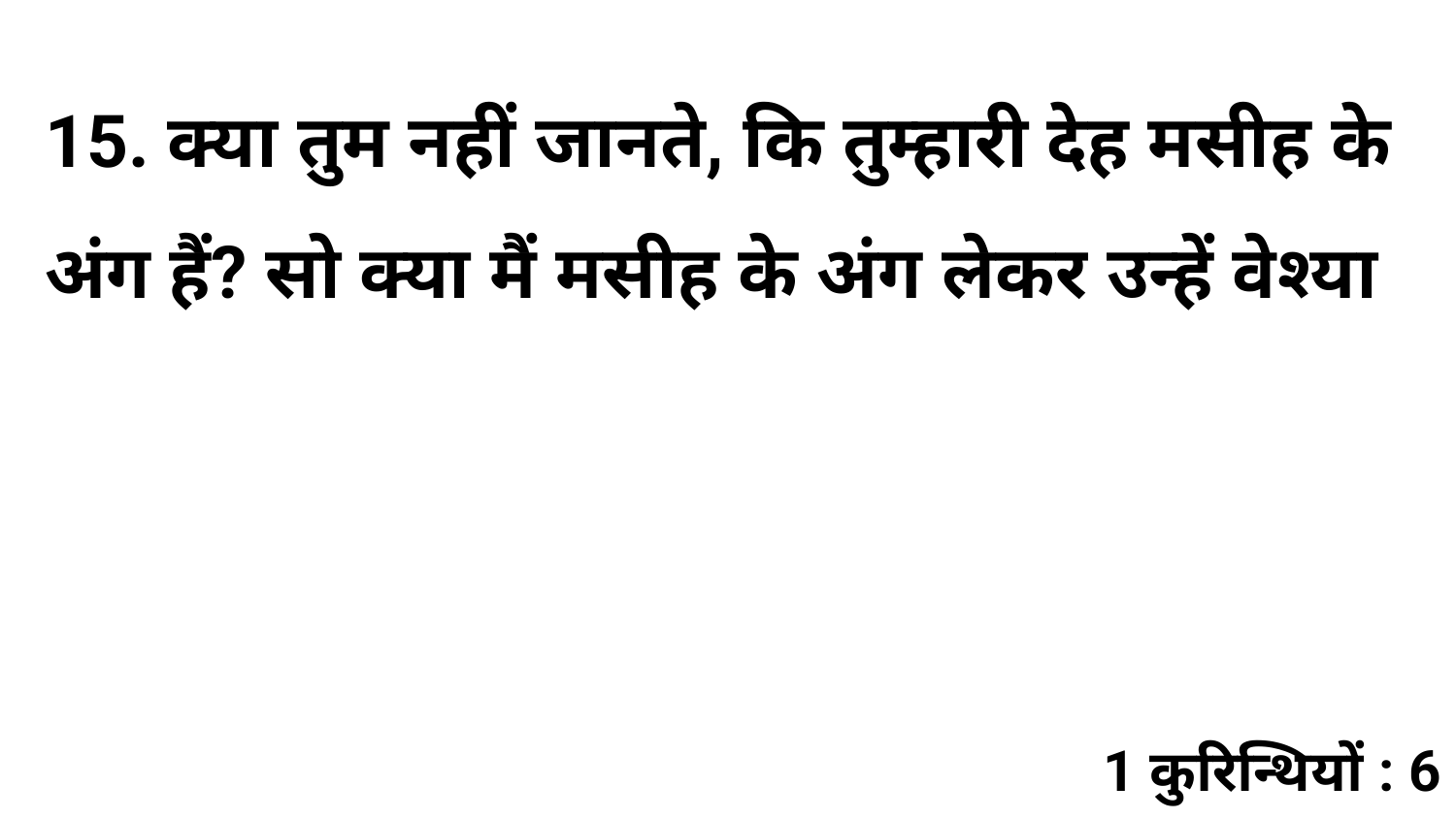

15. क्या तुम नहीं जानते, कि तुम्हारी देह मसीह के अंग हैं? सो क्या मैं मसीह के अंग लेकर उन्हें वेश्या
1 कुरिन्थियों : 6